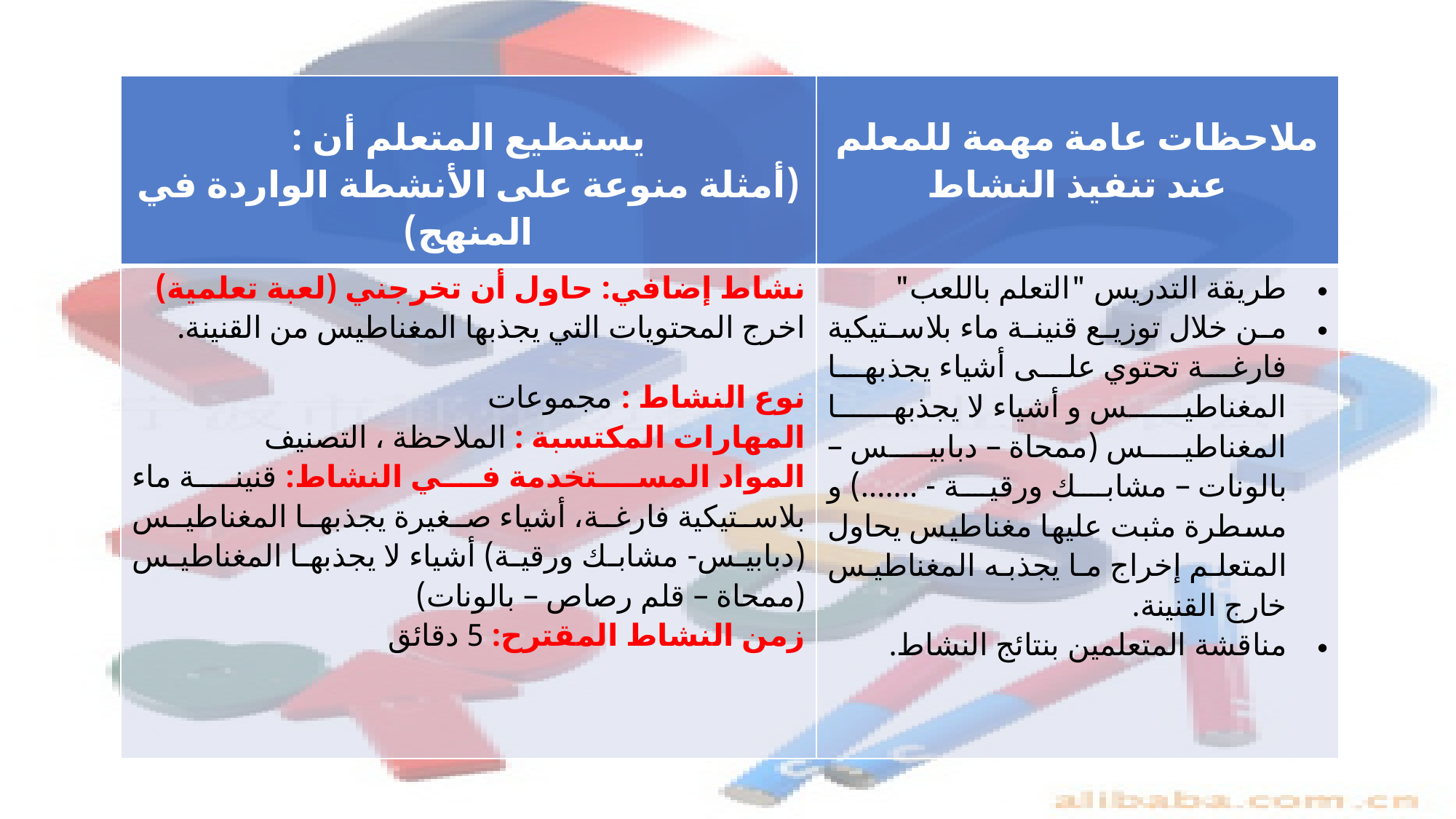

| يستطيع المتعلم أن : (أمثلة منوعة على الأنشطة الواردة في المنهج) | ملاحظات عامة مهمة للمعلم عند تنفيذ النشاط |
| --- | --- |
| نشاط إضافي: حاول أن تخرجني (لعبة تعلمية) اخرج المحتويات التي يجذبها المغناطيس من القنينة. نوع النشاط : مجموعات المهارات المكتسبة : الملاحظة ، التصنيف المواد المستخدمة في النشاط: قنينة ماء بلاستيكية فارغة، أشياء صغيرة يجذبها المغناطيس (دبابيس- مشابك ورقية) أشياء لا يجذبها المغناطيس (ممحاة – قلم رصاص – بالونات) زمن النشاط المقترح: 5 دقائق | طريقة التدريس "التعلم باللعب" من خلال توزيع قنينة ماء بلاستيكية فارغة تحتوي على أشياء يجذبها المغناطيس و أشياء لا يجذبها المغناطيس (ممحاة – دبابيس – بالونات – مشابك ورقية - .......) و مسطرة مثبت عليها مغناطيس يحاول المتعلم إخراج ما يجذبه المغناطيس خارج القنينة. مناقشة المتعلمين بنتائج النشاط. |